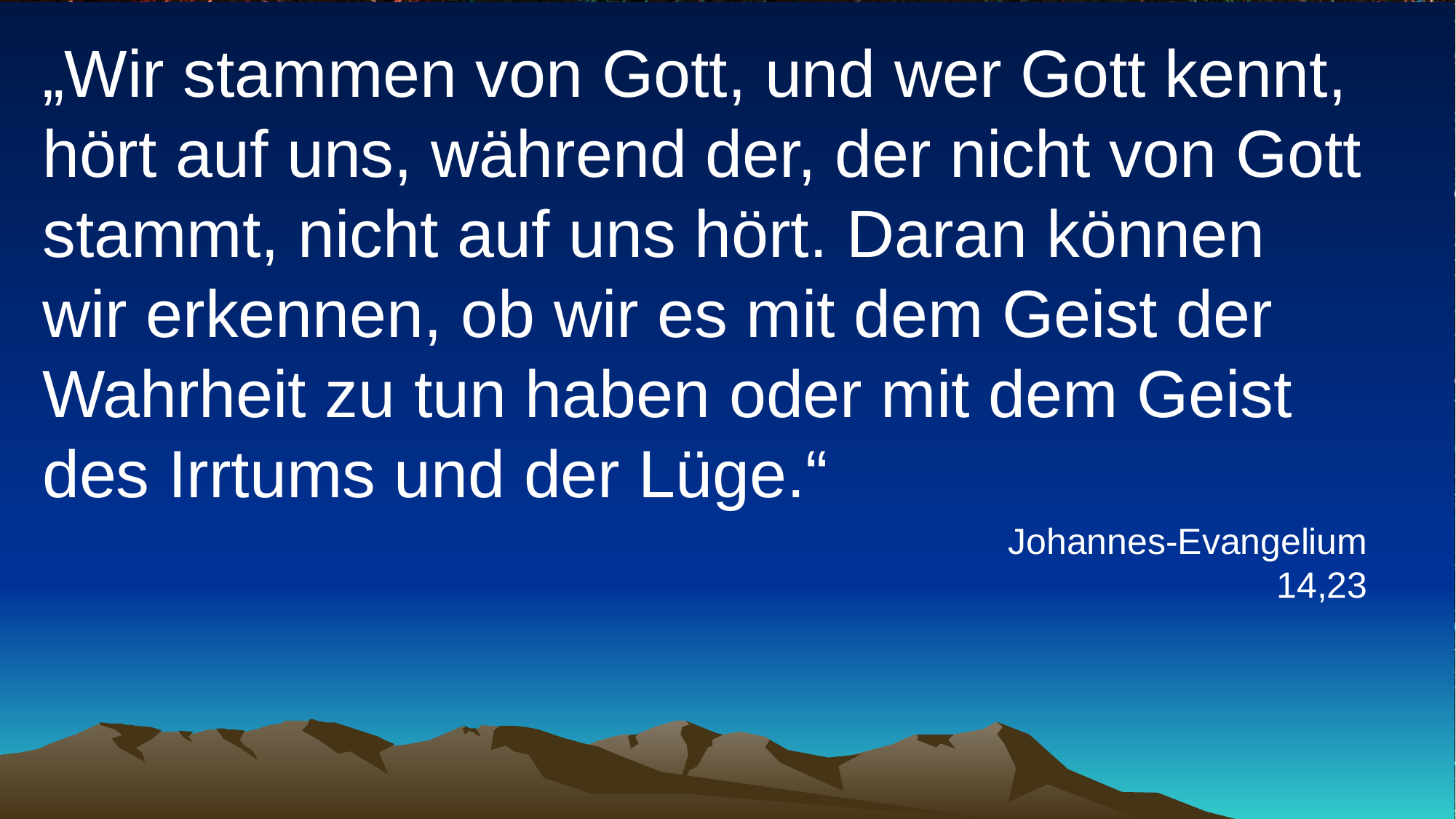

# „Wir stammen von Gott, und wer Gott kennt, hört auf uns, während der, der nicht von Gott stammt, nicht auf uns hört. Daran können wir erkennen, ob wir es mit dem Geist der Wahrheit zu tun haben oder mit dem Geist des Irrtums und der Lüge.“
Johannes-Evangelium 14,23